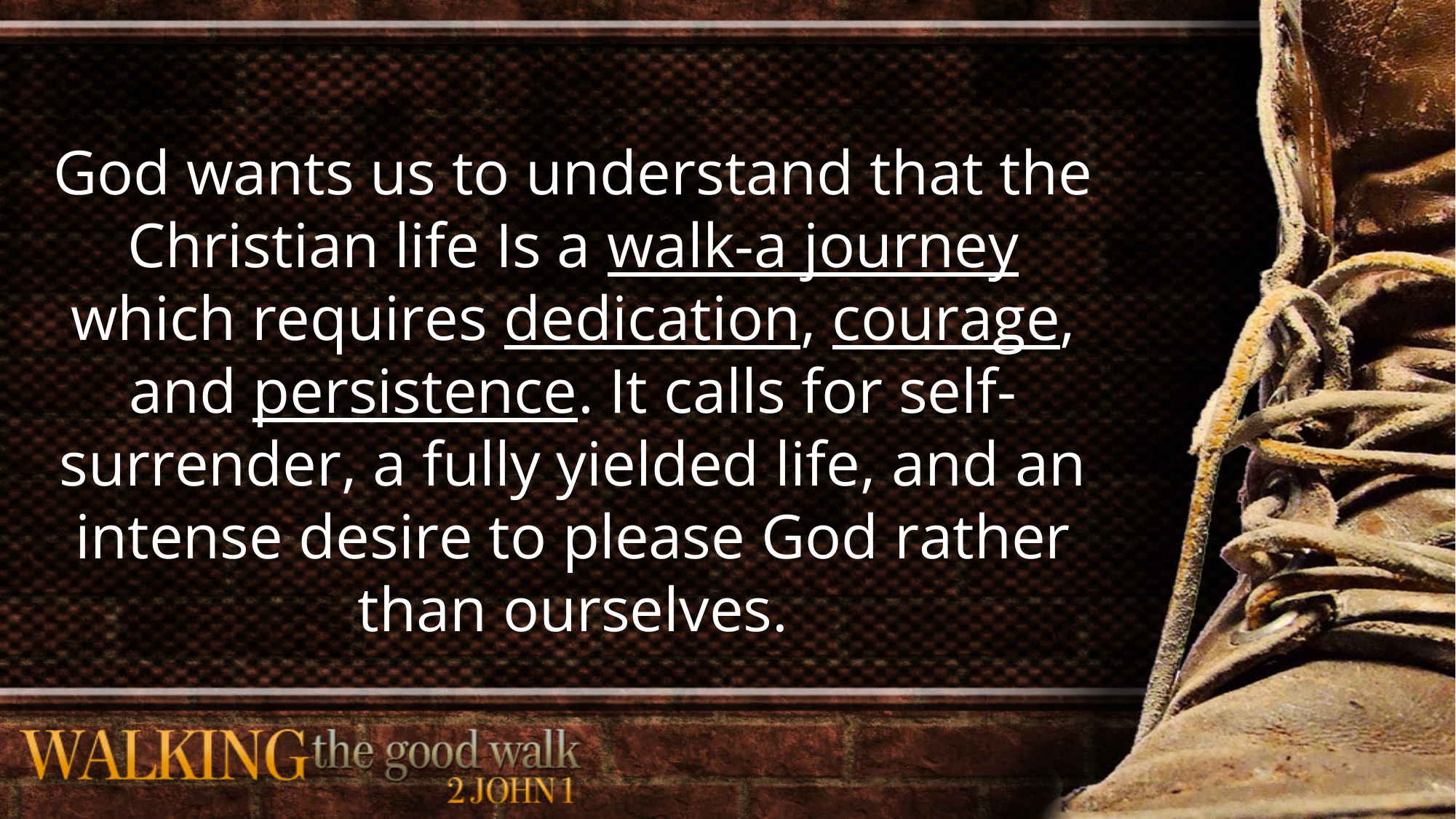

God wants us to understand that the Christian life Is a walk-a journey which requires dedication, courage, and persistence. It calls for self-surrender, a fully yielded life, and an intense desire to please God rather than ourselves.